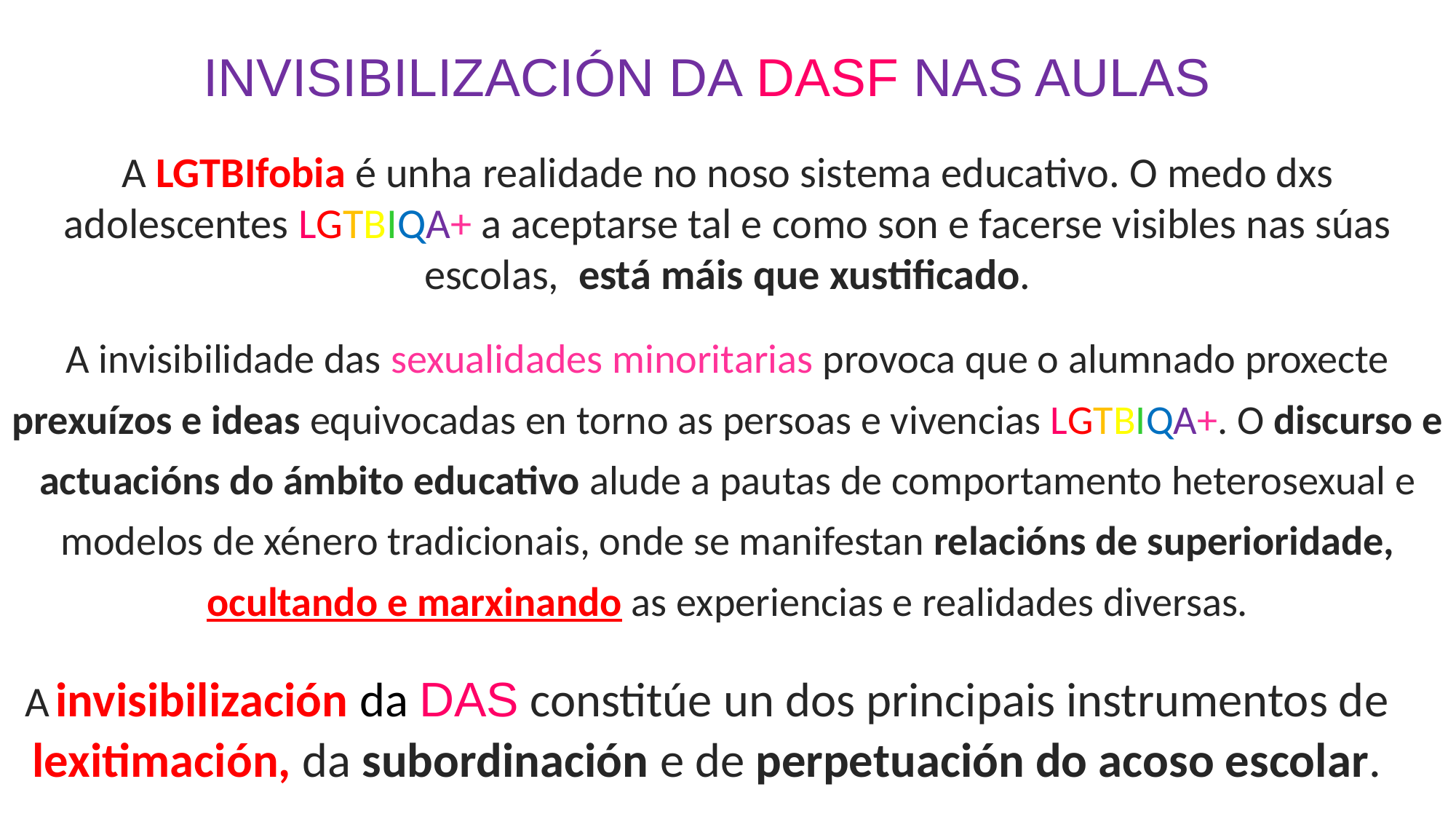

INVISIBILIZACIÓN DA DASF NAS AULAS
A LGTBIfobia é unha realidade no noso sistema educativo. O medo dxs adolescentes LGTBIQA+ a aceptarse tal e como son e facerse visibles nas súas escolas,  está máis que xustificado.
# A invisibilidade das sexualidades minoritarias provoca que o alumnado proxecte prexuízos e ideas equivocadas en torno as persoas e vivencias LGTBIQA+. O discurso e actuacións do ámbito educativo alude a pautas de comportamento heterosexual e modelos de xénero tradicionais, onde se manifestan relacións de superioridade, ocultando e marxinando as experiencias e realidades diversas.
A invisibilización da DAS constitúe un dos principais instrumentos de lexitimación, da subordinación e de perpetuación do acoso escolar.